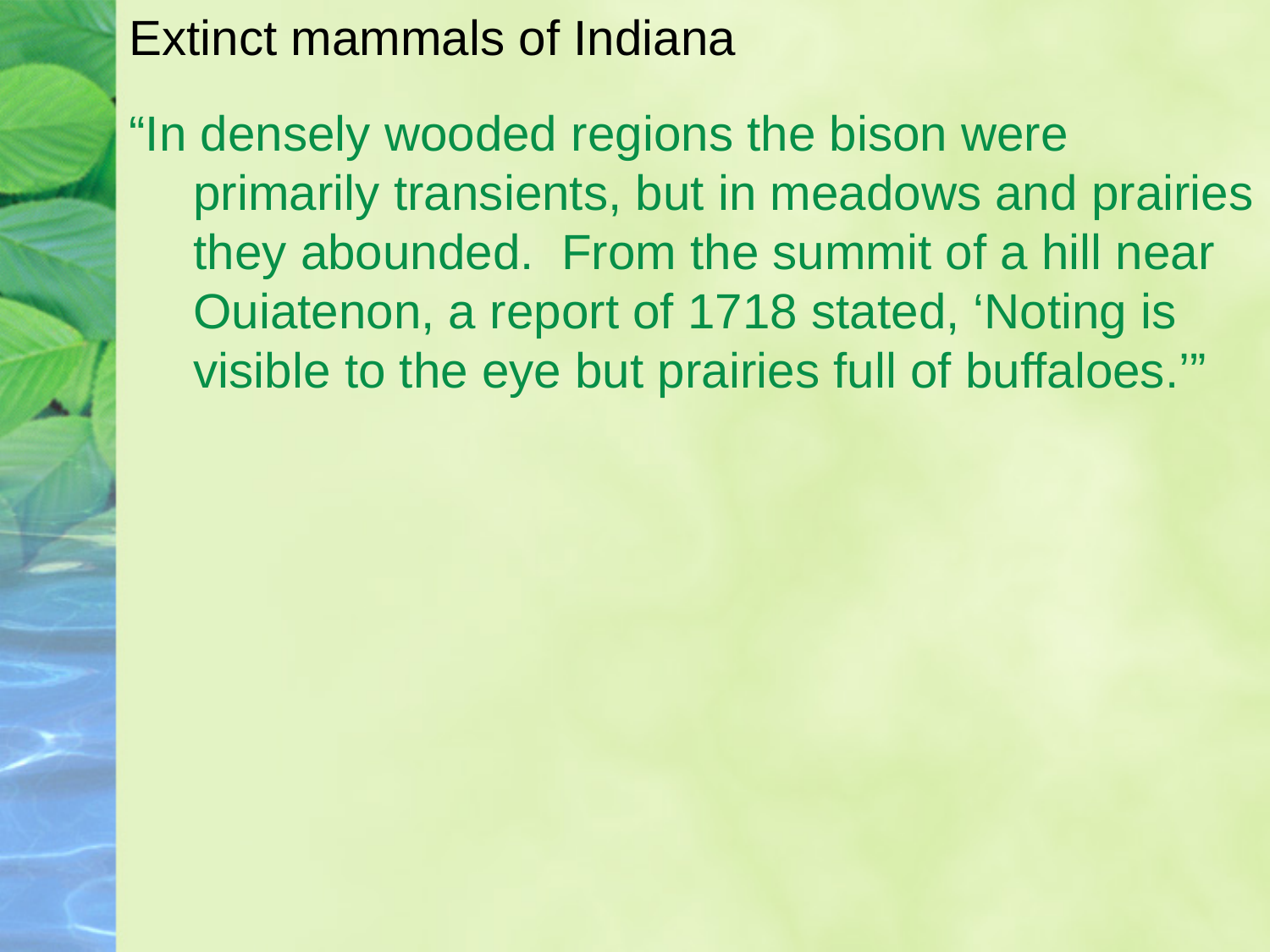

# Extinct mammals of Indiana
“In densely wooded regions the bison were primarily transients, but in meadows and prairies they abounded.  From the summit of a hill near Ouiatenon, a report of 1718 stated, ‘Noting is visible to the eye but prairies full of buffaloes.’”